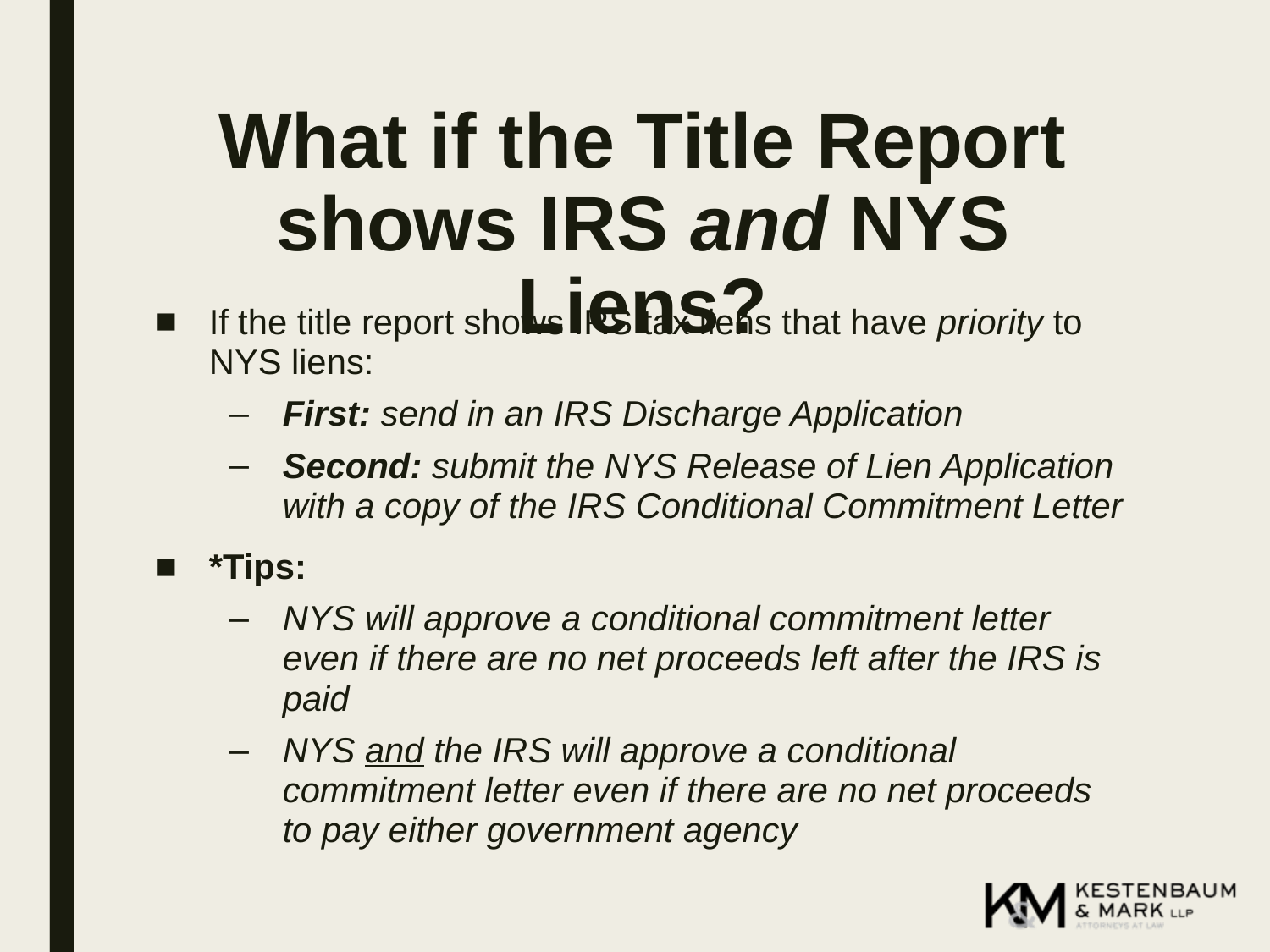

# What if the Title Report shows IRS and NYS Liens?
If the title report shows IRS tax liens that have priority to NYS liens:
First: send in an IRS Discharge Application
Second: submit the NYS Release of Lien Application with a copy of the IRS Conditional Commitment Letter
*Tips:
NYS will approve a conditional commitment letter even if there are no net proceeds left after the IRS is paid
NYS and the IRS will approve a conditional commitment letter even if there are no net proceeds to pay either government agency